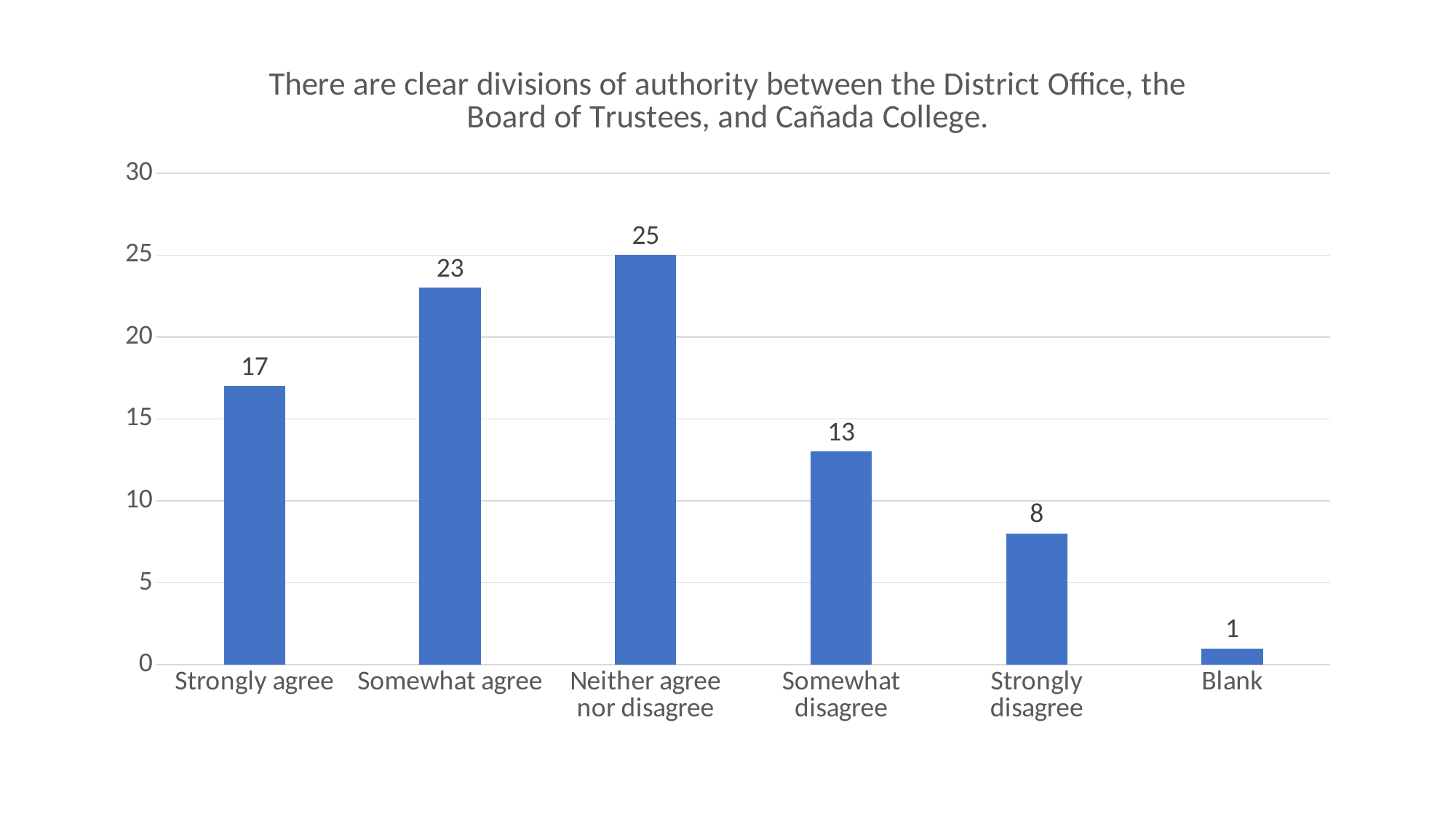

### Chart:

| Category | There are clear divisions of authority between the District Office, the Board of Trustees, and Cañada College. |
|---|---|
| Strongly agree | 17.0 |
| Somewhat agree | 23.0 |
| Neither agree nor disagree | 25.0 |
| Somewhat disagree | 13.0 |
| Strongly disagree | 8.0 |
| Blank | 1.0 |